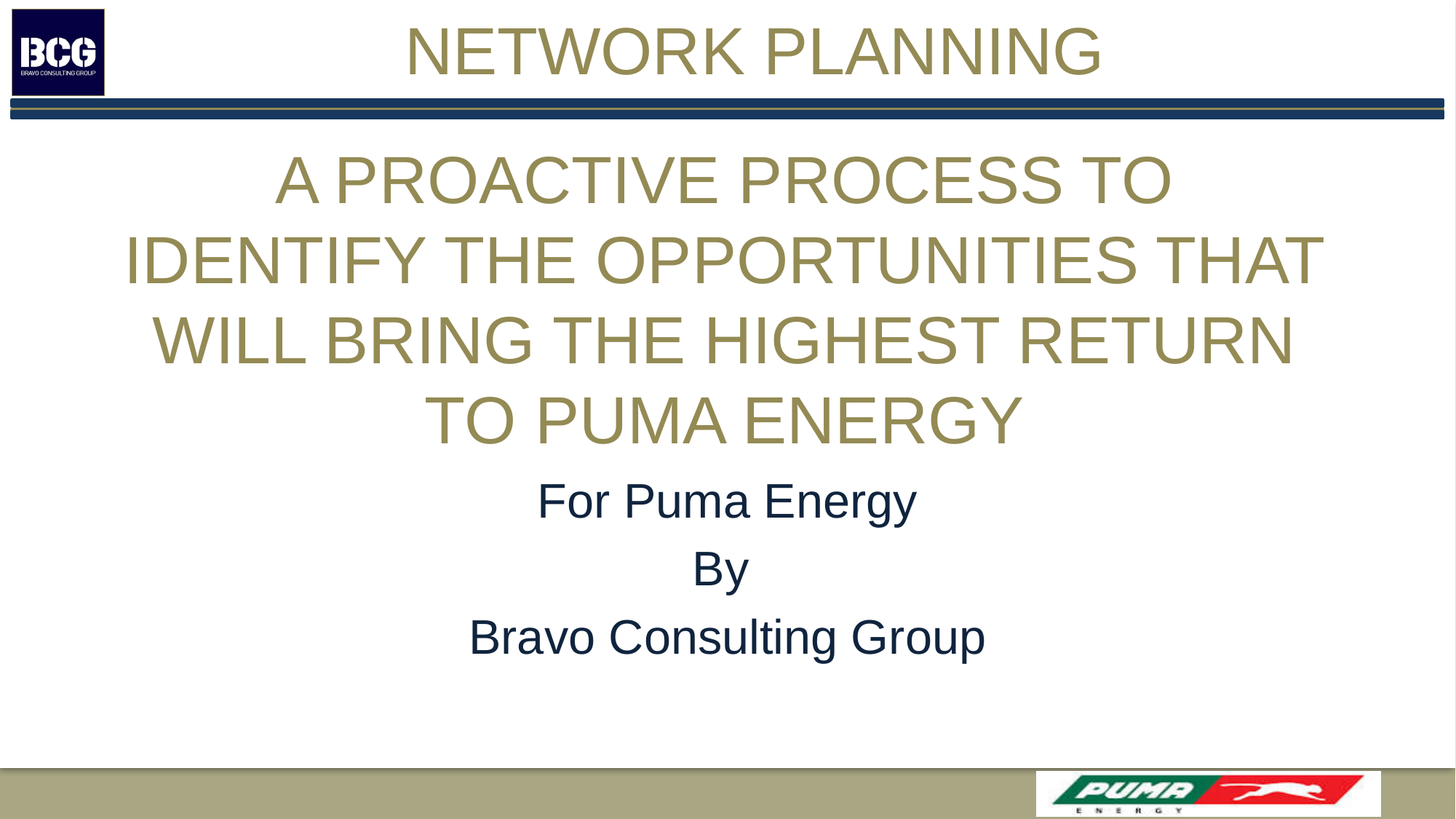

Network planning
# a proactive process to identify the opportunities that will bring the highest return to PUMA ENERGY
For Puma Energy
By
Bravo Consulting Group